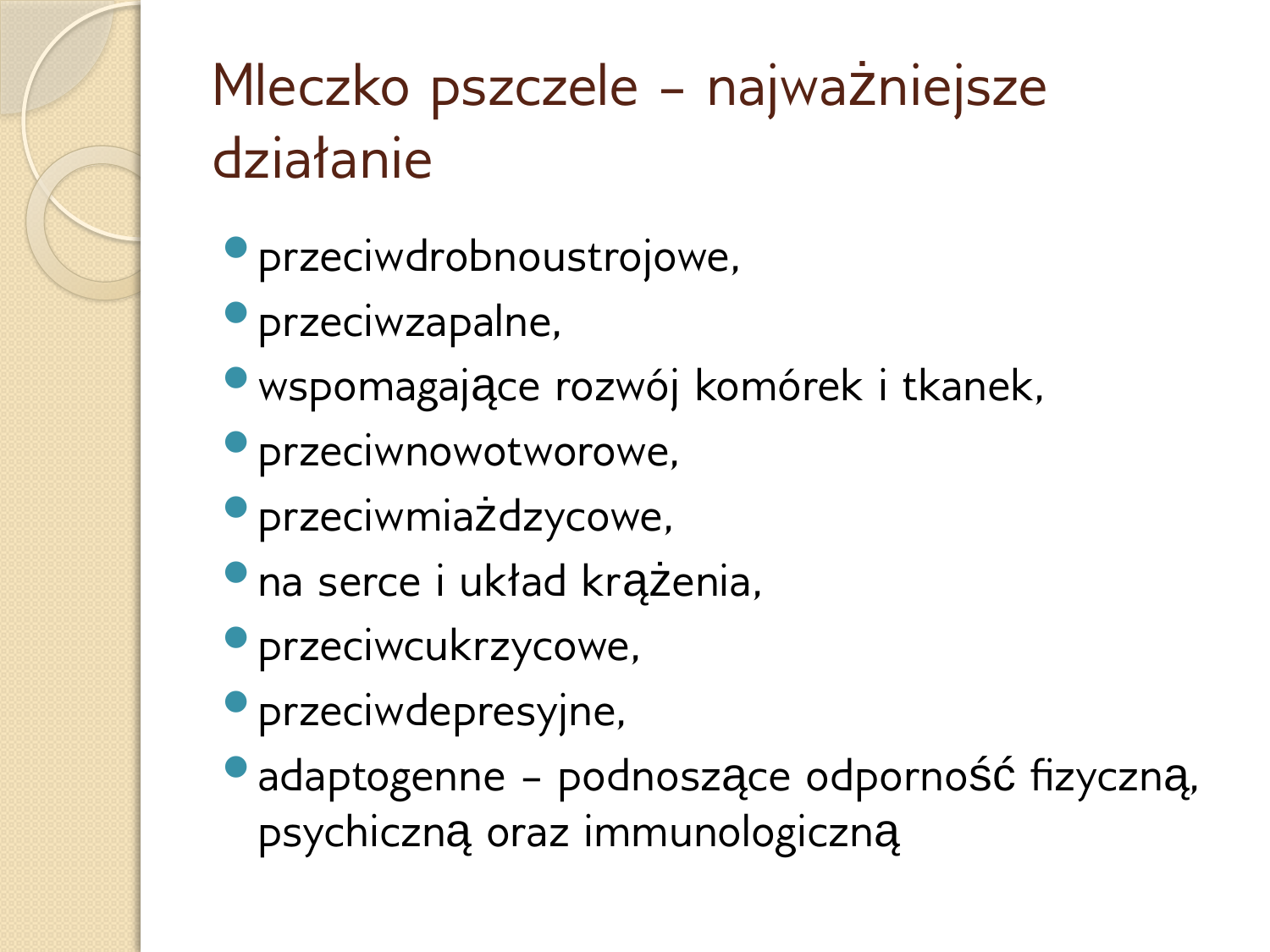

# Mleczko pszczele – najważniejsze działanie
przeciwdrobnoustrojowe,
przeciwzapalne,
wspomagające rozwój komórek i tkanek,
przeciwnowotworowe,
przeciwmiażdzycowe,
na serce i układ krążenia,
przeciwcukrzycowe,
przeciwdepresyjne,
adaptogenne – podnoszące odporność fizyczną, psychiczną oraz immunologiczną